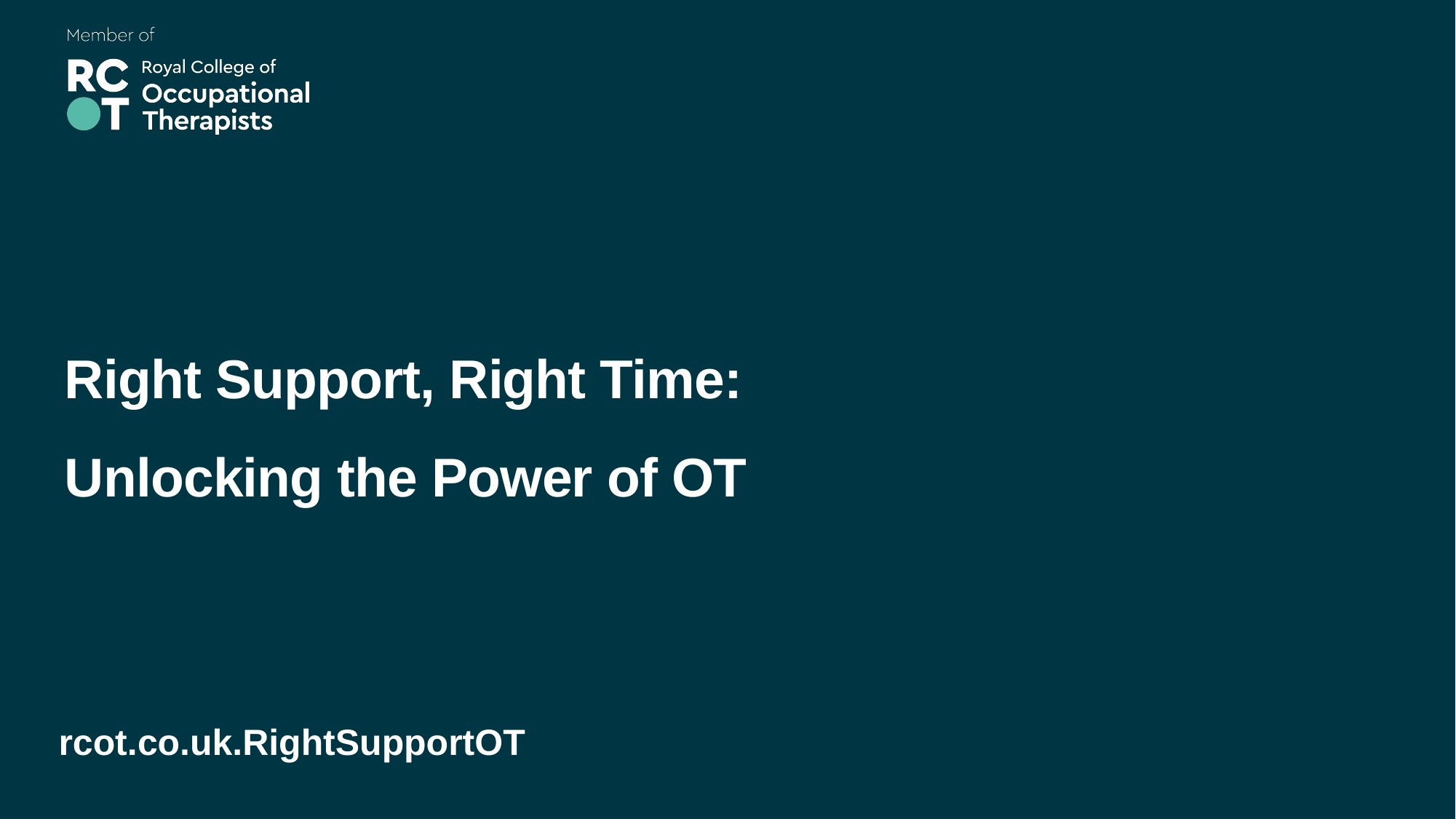

Right Support, Right Time: Unlocking the Power of OT